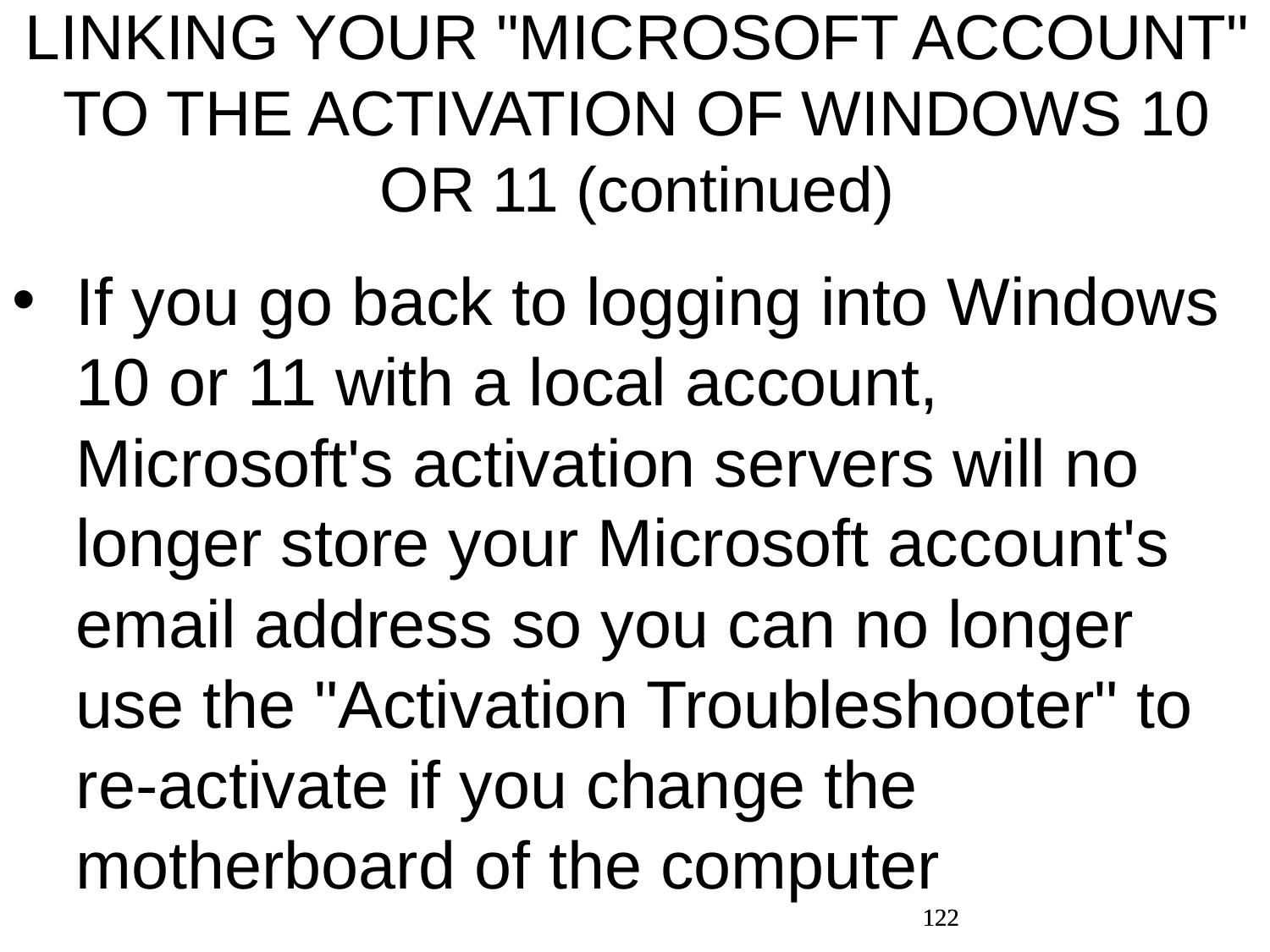

LINKING YOUR "MICROSOFT ACCOUNT" TO THE ACTIVATION OF WINDOWS 10 OR 11 (continued)
If you go back to logging into Windows 10 or 11 with a local account, Microsoft's activation servers will no longer store your Microsoft account's email address so you can no longer use the "Activation Troubleshooter" to re-activate if you change the motherboard of the computer

122
122